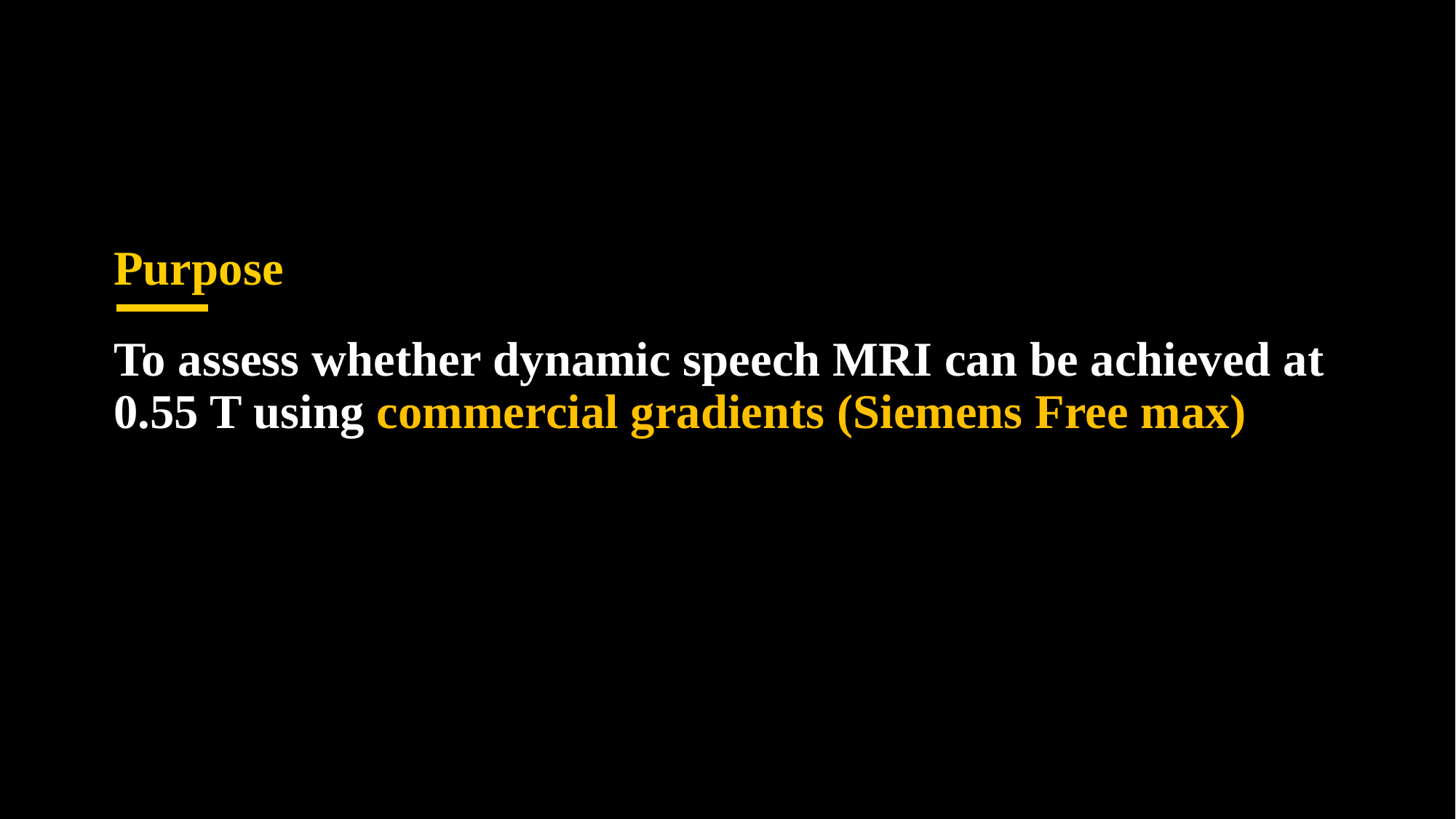

Purpose
# To assess whether dynamic speech MRI can be achieved at 0.55 T using commercial gradients (Siemens Free max)